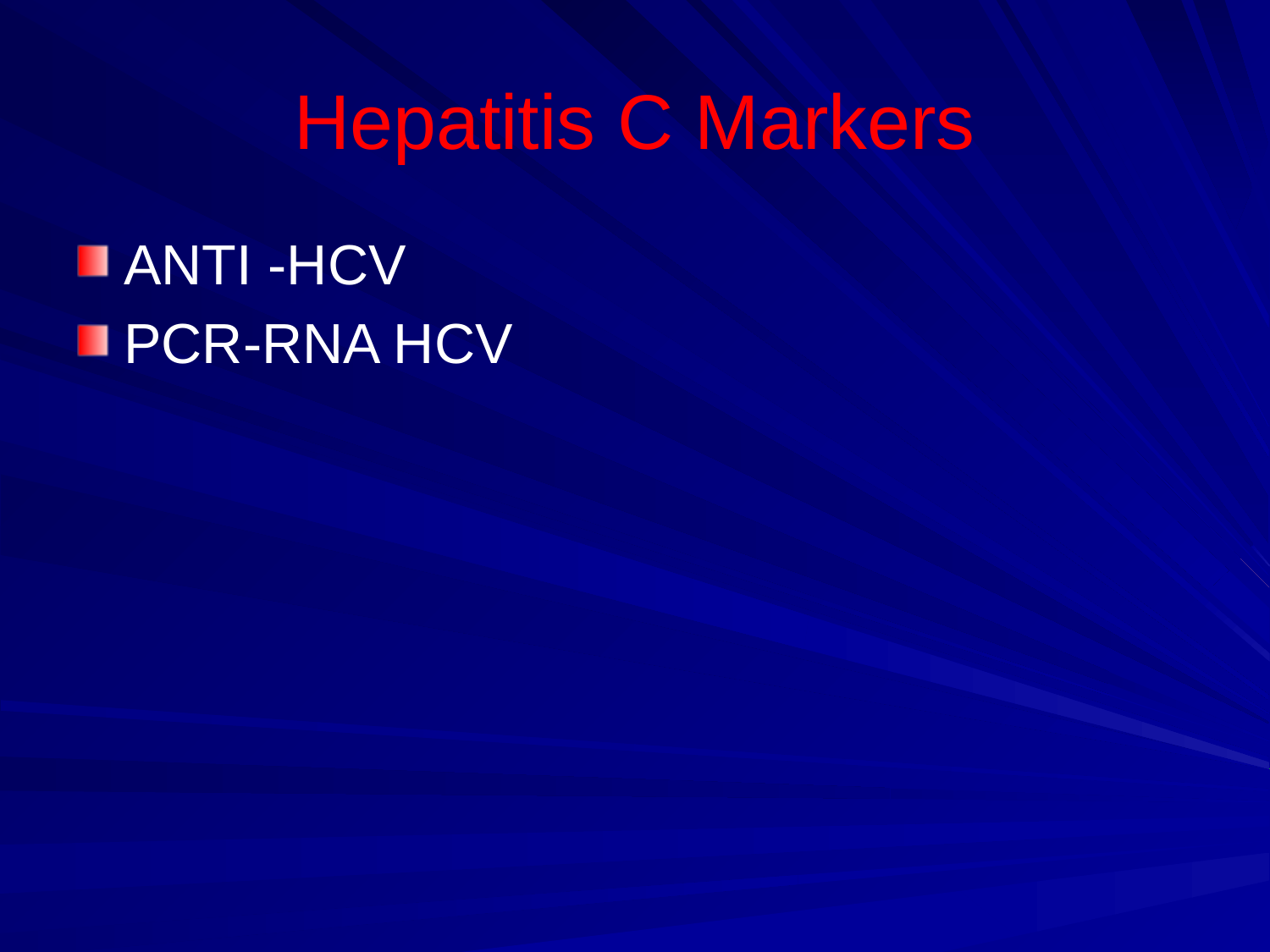

# Hepatitis C Markers
ANTI -HCV
PCR-RNA HCV